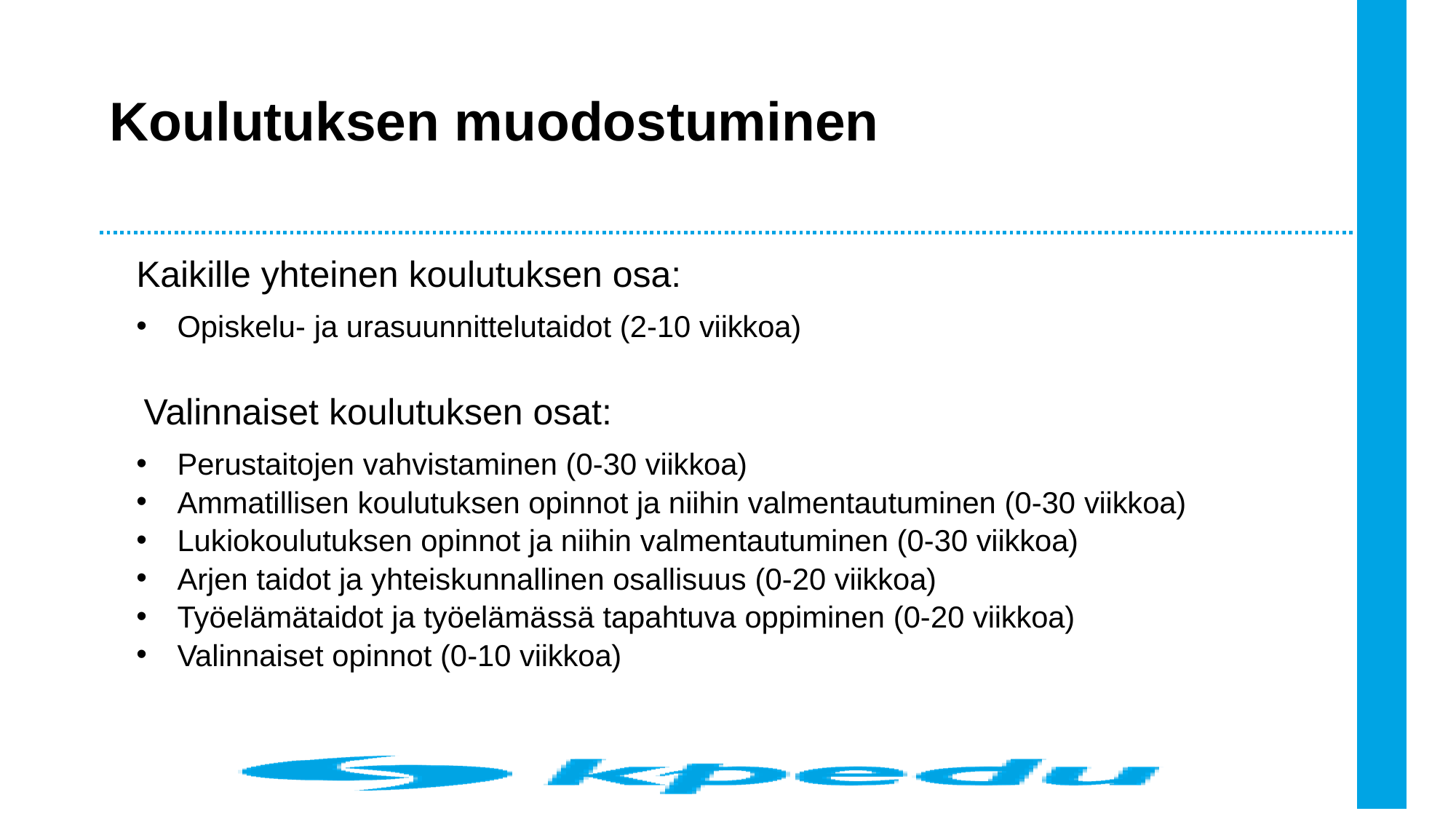

| Koulutuksen muodostuminen |
| --- |
Kaikille yhteinen koulutuksen osa:
Opiskelu- ja urasuunnittelutaidot (2-10 viikkoa)

Valinnaiset koulutuksen osat:
Perustaitojen vahvistaminen (0-30 viikkoa)
Ammatillisen koulutuksen opinnot ja niihin valmentautuminen (0-30 viikkoa)
Lukiokoulutuksen opinnot ja niihin valmentautuminen (0-30 viikkoa)
Arjen taidot ja yhteiskunnallinen osallisuus (0-20 viikkoa)
Työelämätaidot ja työelämässä tapahtuva oppiminen (0-20 viikkoa)
Valinnaiset opinnot (0-10 viikkoa)